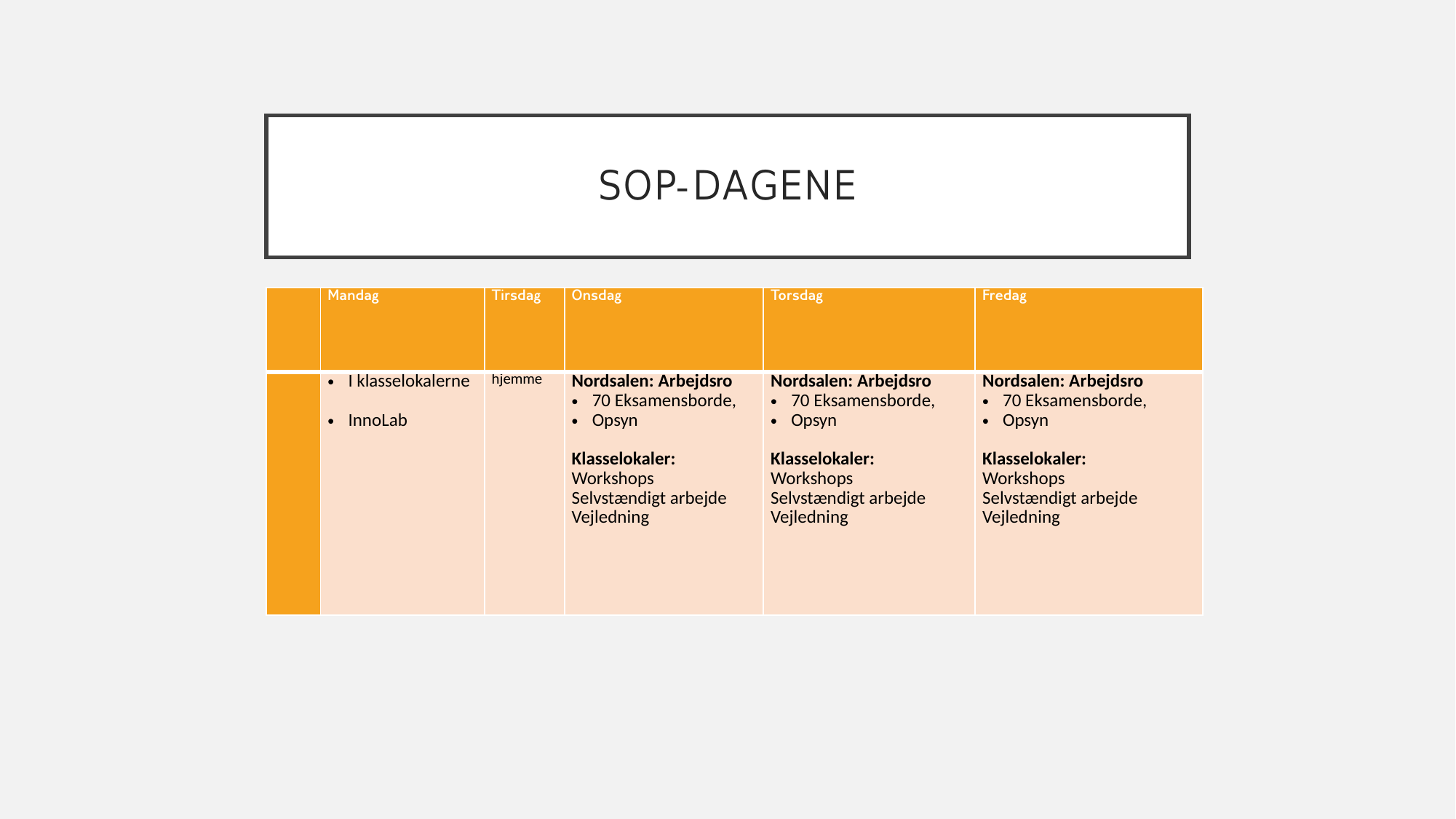

# SOP-dagene
|  | Mandag | Tirsdag | Onsdag | Torsdag | Fredag |
| --- | --- | --- | --- | --- | --- |
|  | I klasselokalerne InnoLab | hjemme | Nordsalen: Arbejdsro 70 Eksamensborde, Opsyn Klasselokaler: Workshops Selvstændigt arbejde Vejledning | Nordsalen: Arbejdsro 70 Eksamensborde, Opsyn Klasselokaler: Workshops Selvstændigt arbejde Vejledning | Nordsalen: Arbejdsro 70 Eksamensborde, Opsyn Klasselokaler: Workshops Selvstændigt arbejde Vejledning |